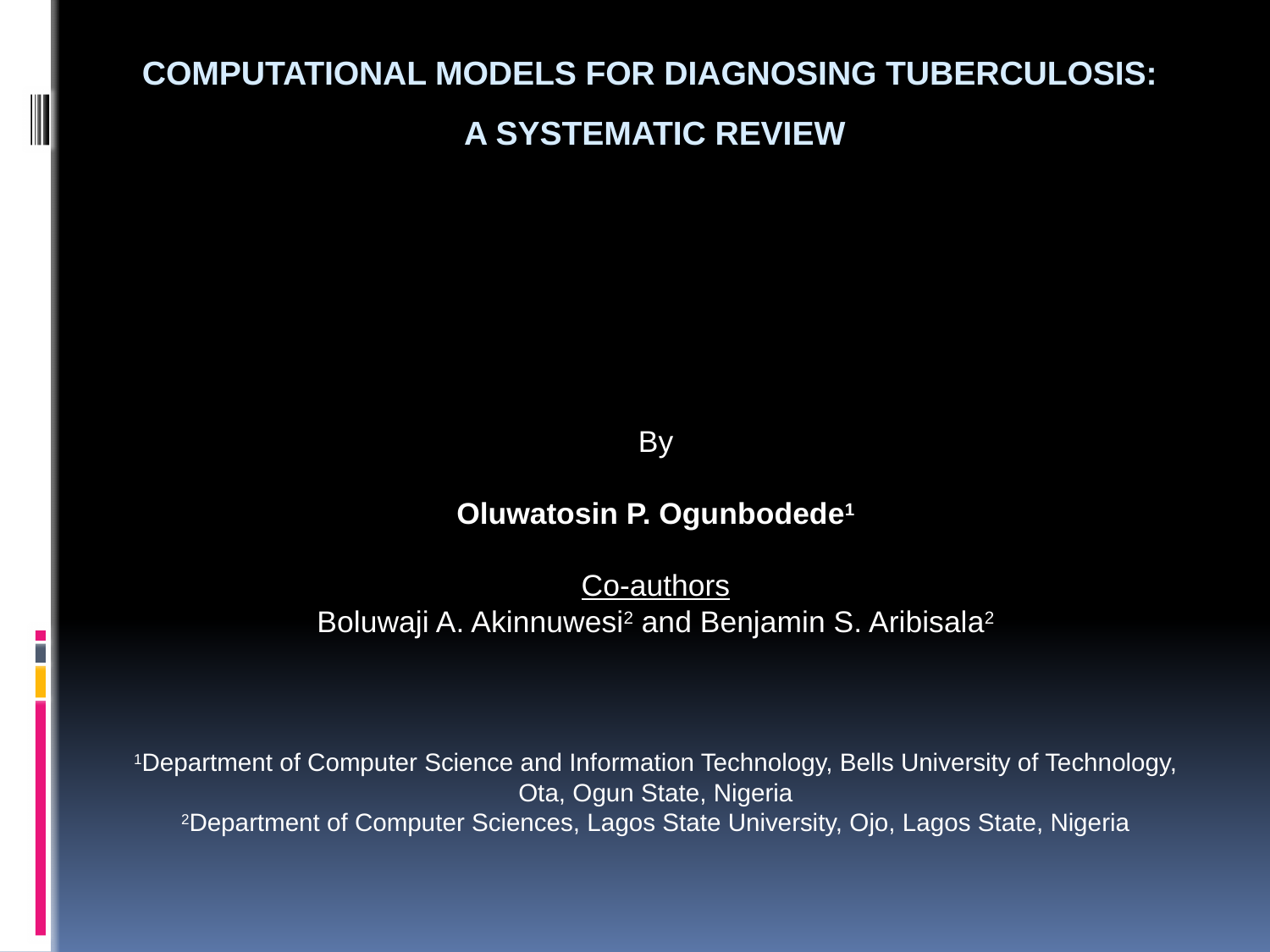

# Computational Models for Diagnosing Tuberculosis: A Systematic Review
By

Oluwatosin P. Ogunbodede1

Co-authors
Boluwaji A. Akinnuwesi2 and Benjamin S. Aribisala2

1Department of Computer Science and Information Technology, Bells University of Technology, Ota, Ogun State, Nigeria
2Department of Computer Sciences, Lagos State University, Ojo, Lagos State, Nigeria